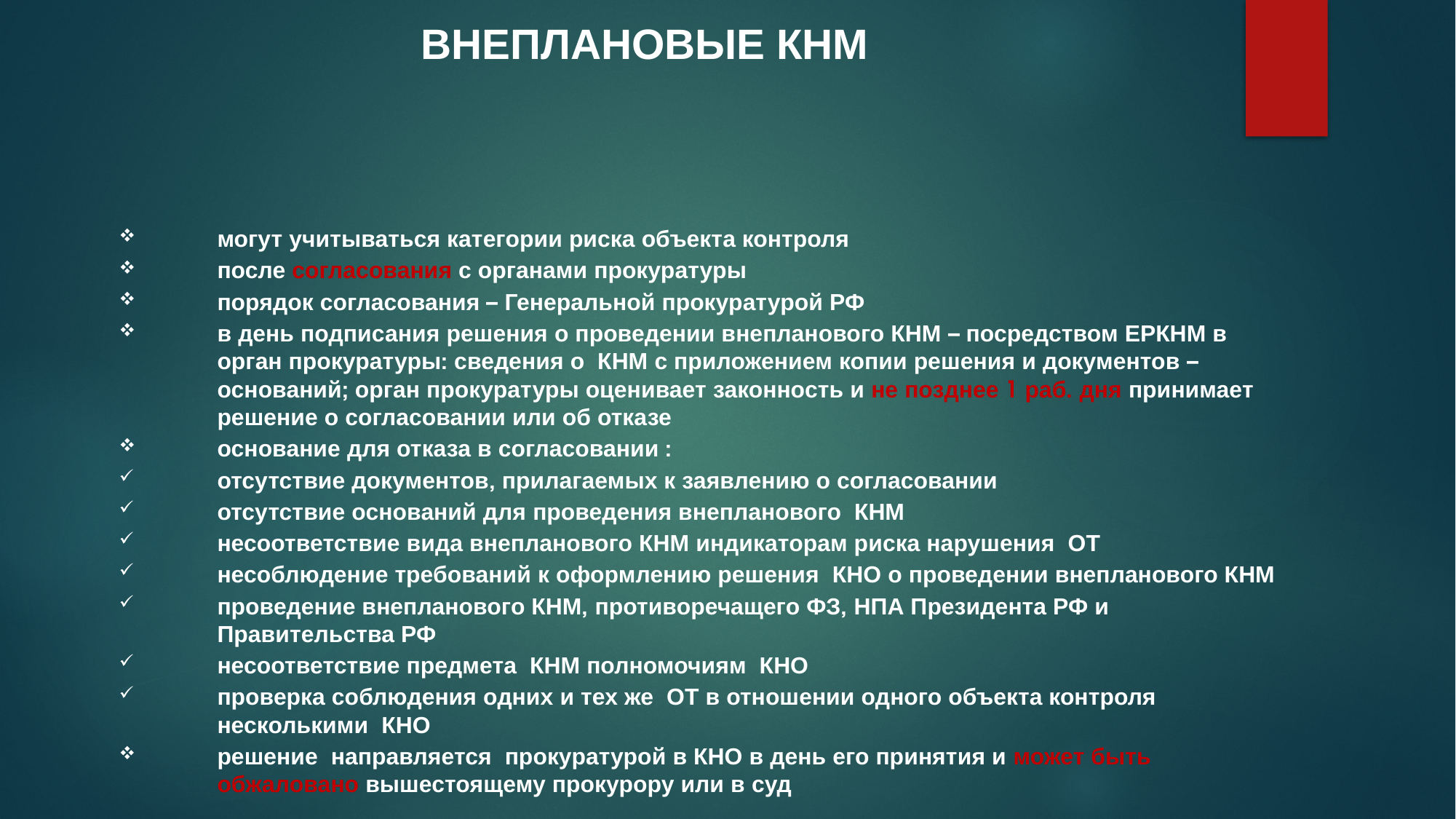

# ВНЕПЛАНОВЫЕ КНМ

могут учитываться категории риска объекта контроля
после согласования с органами прокуратуры
порядок согласования – Генеральной прокуратурой РФ
в день подписания решения о проведении внепланового КНМ – посредством ЕРКНМ в орган прокуратуры: сведения о  КНМ с приложением копии решения и документов – оснований; орган прокуратуры оценивает законность и не позднее 1 раб. дня принимает решение о согласовании или об отказе
основание для отказа в согласовании :
отсутствие документов, прилагаемых к заявлению о согласовании
отсутствие оснований для проведения внепланового  КНМ
несоответствие вида внепланового КНМ индикаторам риска нарушения  ОТ
несоблюдение требований к оформлению решения  КНО о проведении внепланового КНМ
проведение внепланового КНМ, противоречащего ФЗ, НПА Президента РФ и Правительства РФ
несоответствие предмета  КНМ полномочиям  КНО
проверка соблюдения одних и тех же  ОТ в отношении одного объекта контроля несколькими  КНО
решение  направляется  прокуратурой в КНО в день его принятия и может быть обжаловано вышестоящему прокурору или в суд